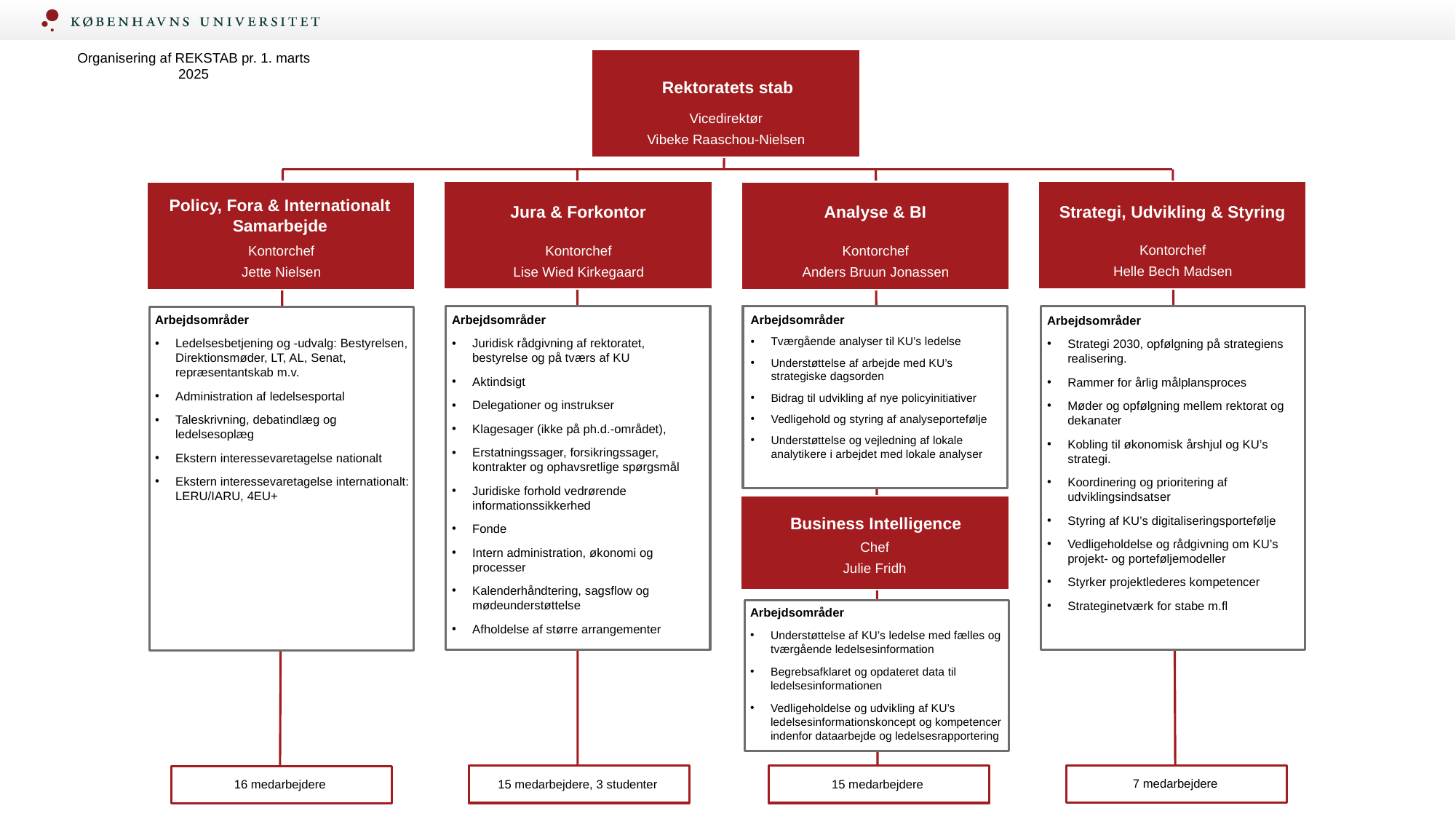

Organisering af REKSTAB pr. 1. marts 2025

Rektoratets stab
Vicedirektør
Vibeke Raaschou-Nielsen

Policy, Fora & Internationalt Samarbejde
Strategi, Udvikling & Styring
Jura & Forkontor
Analyse & BI
Kontorchef
Helle Bech Madsen
Kontorchef
Lise Wied Kirkegaard
Kontorchef
Anders Bruun Jonassen
Kontorchef
Jette Nielsen

Arbejdsområder
Ledelsesbetjening og -udvalg: Bestyrelsen, Direktionsmøder, LT, AL, Senat, repræsentantskab m.v.
Administration af ledelsesportal
Taleskrivning, debatindlæg og ledelsesoplæg
Ekstern interessevaretagelse nationalt
Ekstern interessevaretagelse internationalt: LERU/IARU, 4EU+
Arbejdsområder
Juridisk rådgivning af rektoratet, bestyrelse og på tværs af KU
Aktindsigt
Delegationer og instrukser
Klagesager (ikke på ph.d.-området),
Erstatningssager, forsikringssager, kontrakter og ophavsretlige spørgsmål
Juridiske forhold vedrørende informationssikkerhed
Fonde
Intern administration, økonomi og processer
Kalenderhåndtering, sagsflow og  mødeunderstøttelse
Afholdelse af større arrangementer

Arbejdsområder
Tværgående analyser til KU’s ledelse
Understøttelse af arbejde med KU’s strategiske dagsorden
Bidrag til udvikling af nye policyinitiativer
Vedligehold og styring af analyseportefølje
Understøttelse og vejledning af lokale analytikere i arbejdet med lokale analyser
Arbejdsområder
Strategi 2030, opfølgning på strategiens realisering.
Rammer for årlig målplansproces
Møder og opfølgning mellem rektorat og dekanater
Kobling til økonomisk årshjul og KU’s strategi.
Koordinering og prioritering af udviklingsindsatser
Styring af KU’s digitaliseringsportefølje
Vedligeholdelse og rådgivning om KU’s projekt- og porteføljemodeller
Styrker projektlederes kompetencer
Strateginetværk for stabe m.fl

Business Intelligence
Chef
Julie Fridh

Arbejdsområder
Understøttelse af KU’s ledelse med fælles og tværgående ledelsesinformation
Begrebsafklaret og opdateret data til ledelsesinformationen
Vedligeholdelse og udvikling af KU’s ledelsesinformationskoncept og kompetencer indenfor dataarbejde og ledelsesrapportering

7 medarbejdere
15 medarbejdere, 3 studenter
15 medarbejdere
16 medarbejdere